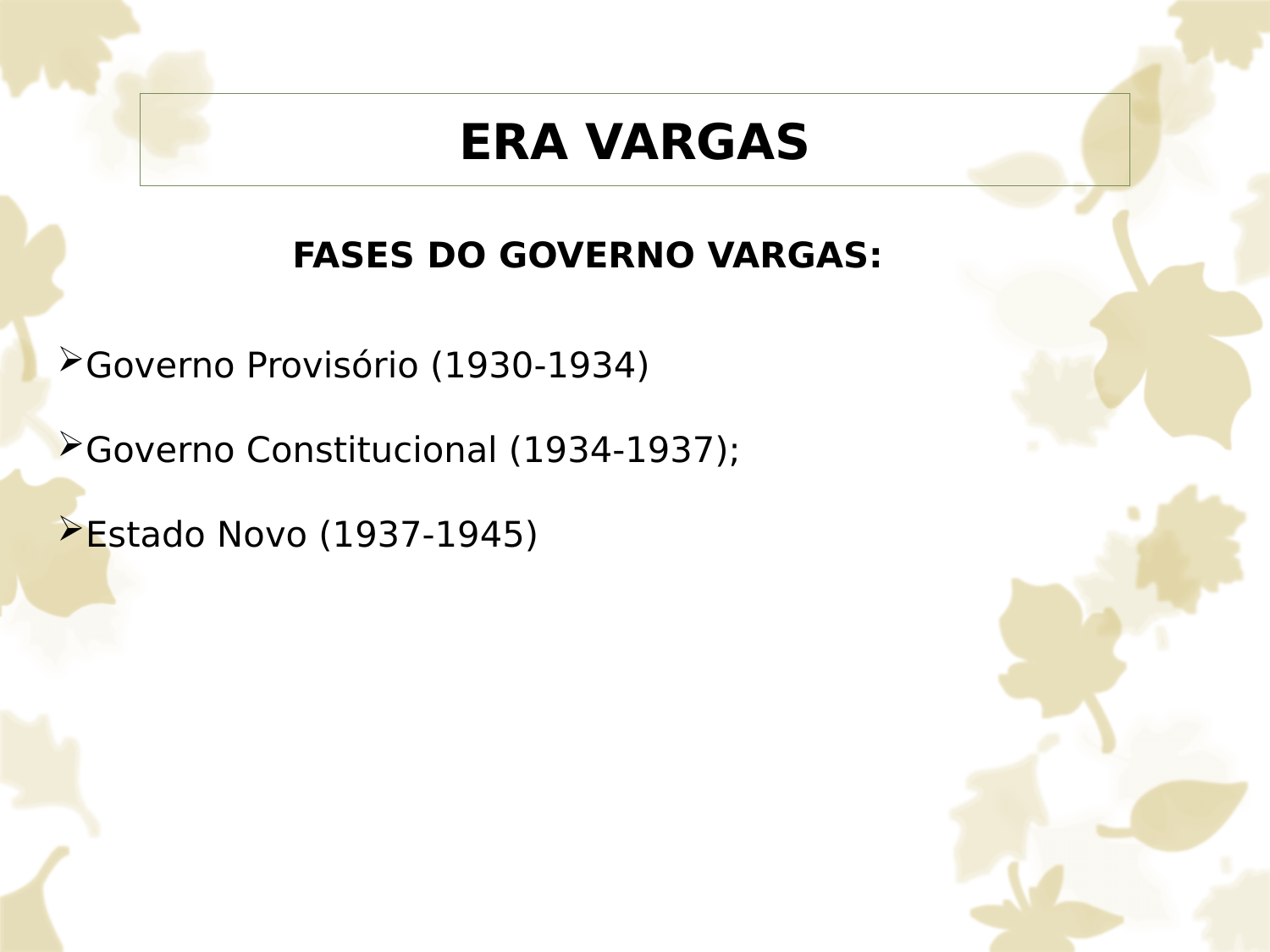

# ERA VARGAS
FASES DO GOVERNO VARGAS:
Governo Provisório (1930-1934)

Governo Constitucional (1934-1937);

Estado Novo (1937-1945)